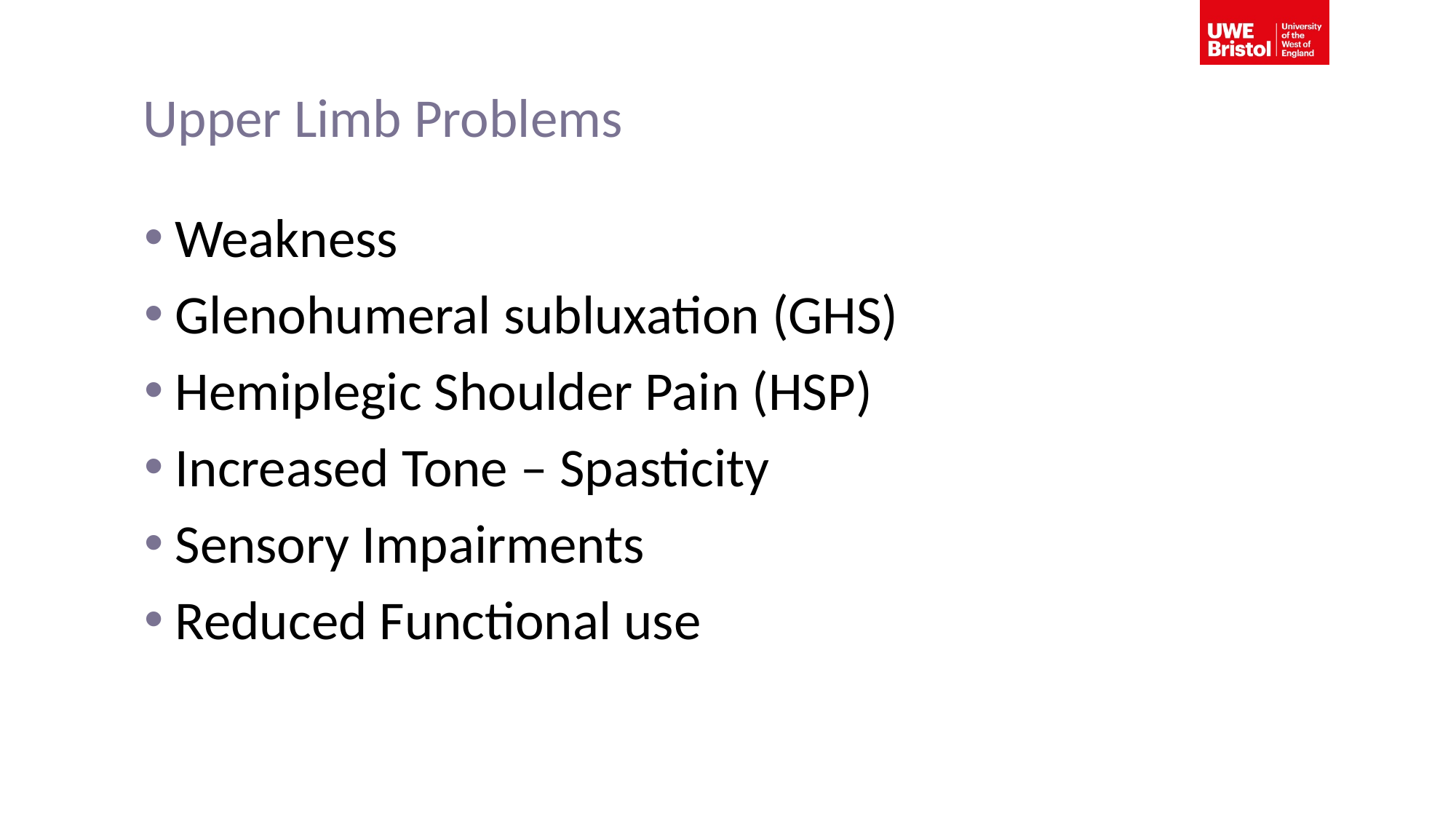

# Upper Limb Problems
Weakness
Glenohumeral subluxation (GHS)
Hemiplegic Shoulder Pain (HSP)
Increased Tone – Spasticity
Sensory Impairments
Reduced Functional use